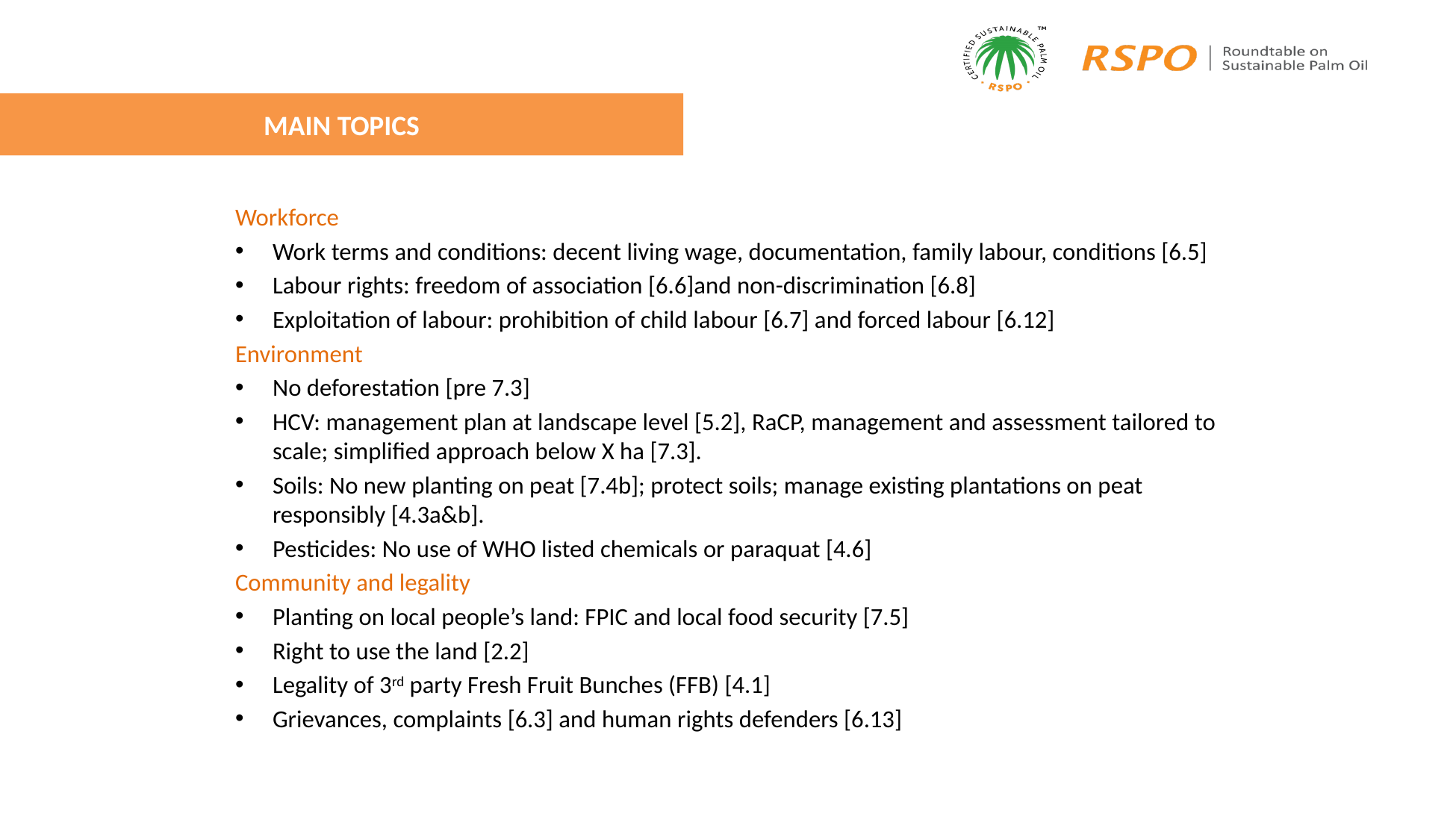

MAIN TOPICS
Workforce
Work terms and conditions: decent living wage, documentation, family labour, conditions [6.5]
Labour rights: freedom of association [6.6]and non-discrimination [6.8]
Exploitation of labour: prohibition of child labour [6.7] and forced labour [6.12]
Environment
No deforestation [pre 7.3]
HCV: management plan at landscape level [5.2], RaCP, management and assessment tailored to scale; simplified approach below X ha [7.3].
Soils: No new planting on peat [7.4b]; protect soils; manage existing plantations on peat responsibly [4.3a&b].
Pesticides: No use of WHO listed chemicals or paraquat [4.6]
Community and legality
Planting on local people’s land: FPIC and local food security [7.5]
Right to use the land [2.2]
Legality of 3rd party Fresh Fruit Bunches (FFB) [4.1]
Grievances, complaints [6.3] and human rights defenders [6.13]